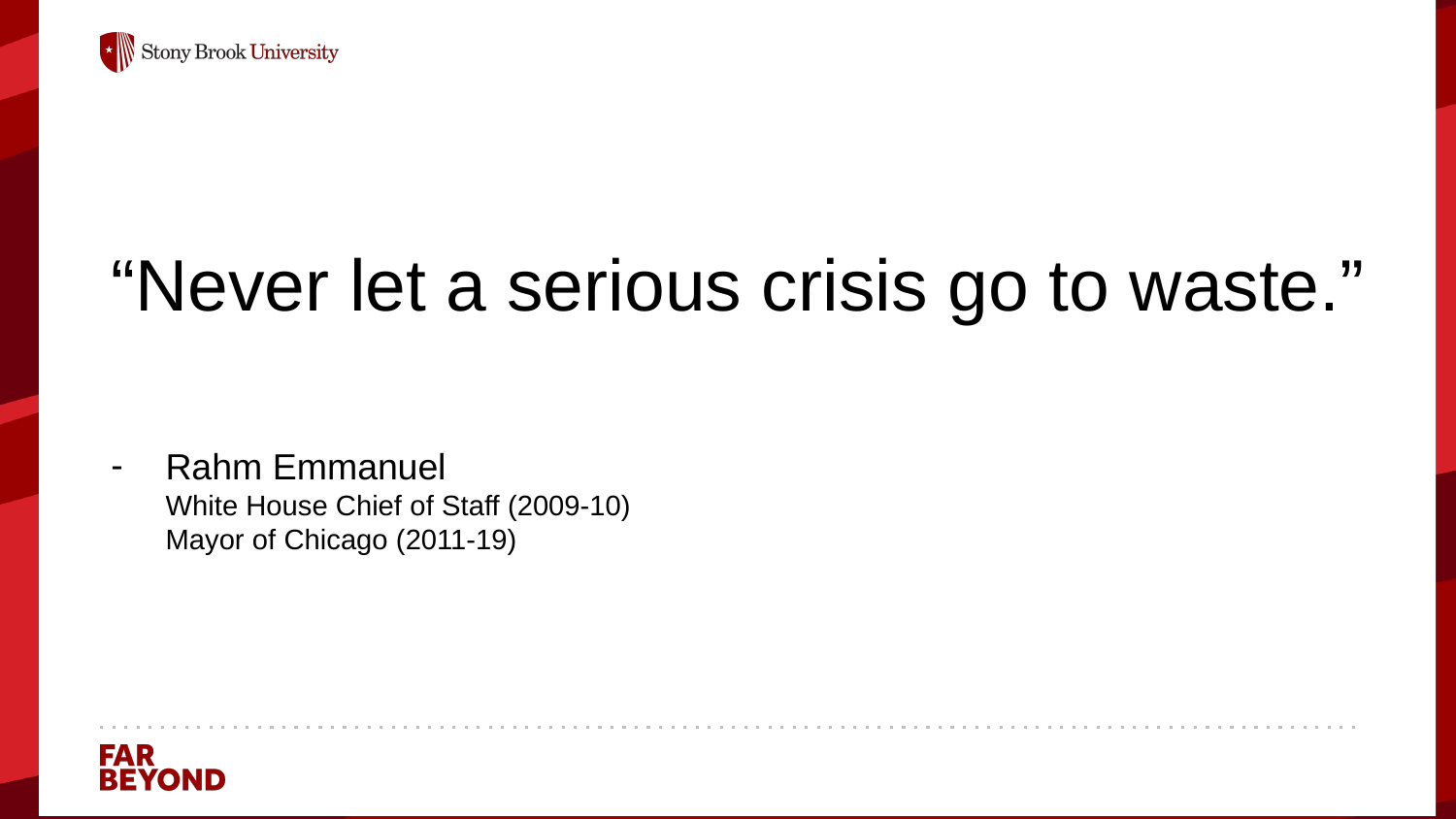

“Never let a serious crisis go to waste.”

Rahm Emmanuel
White House Chief of Staff (2009-10)
Mayor of Chicago (2011-19)